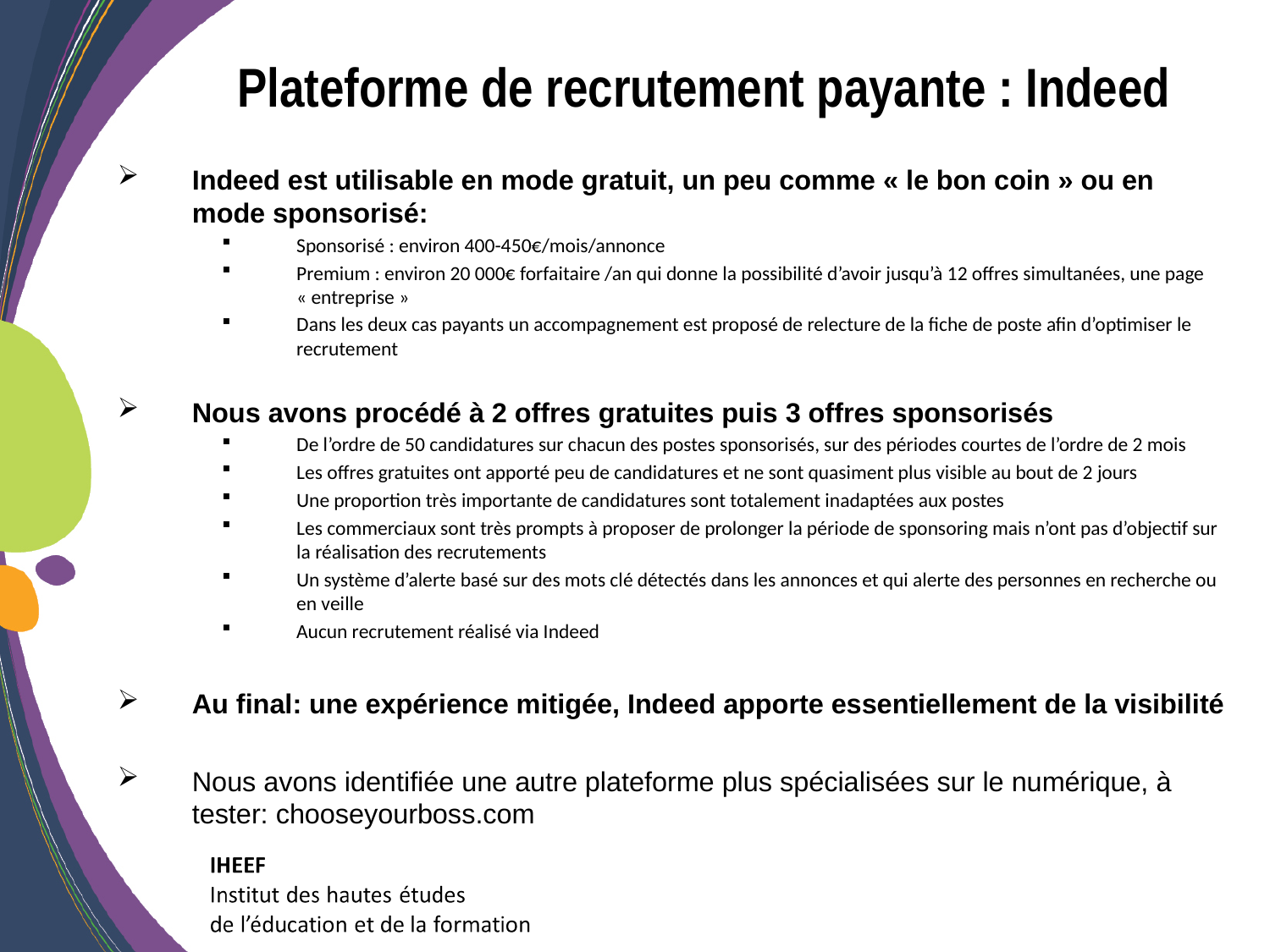

Plateforme de recrutement payante : Indeed
Indeed est utilisable en mode gratuit, un peu comme « le bon coin » ou en mode sponsorisé:
Sponsorisé : environ 400-450€/mois/annonce
Premium : environ 20 000€ forfaitaire /an qui donne la possibilité d’avoir jusqu’à 12 offres simultanées, une page « entreprise »
Dans les deux cas payants un accompagnement est proposé de relecture de la fiche de poste afin d’optimiser le recrutement

Nous avons procédé à 2 offres gratuites puis 3 offres sponsorisés
De l’ordre de 50 candidatures sur chacun des postes sponsorisés, sur des périodes courtes de l’ordre de 2 mois
Les offres gratuites ont apporté peu de candidatures et ne sont quasiment plus visible au bout de 2 jours
Une proportion très importante de candidatures sont totalement inadaptées aux postes
Les commerciaux sont très prompts à proposer de prolonger la période de sponsoring mais n’ont pas d’objectif sur la réalisation des recrutements
Un système d’alerte basé sur des mots clé détectés dans les annonces et qui alerte des personnes en recherche ou en veille
Aucun recrutement réalisé via Indeed

Au final: une expérience mitigée, Indeed apporte essentiellement de la visibilité

Nous avons identifiée une autre plateforme plus spécialisées sur le numérique, à tester: chooseyourboss.com